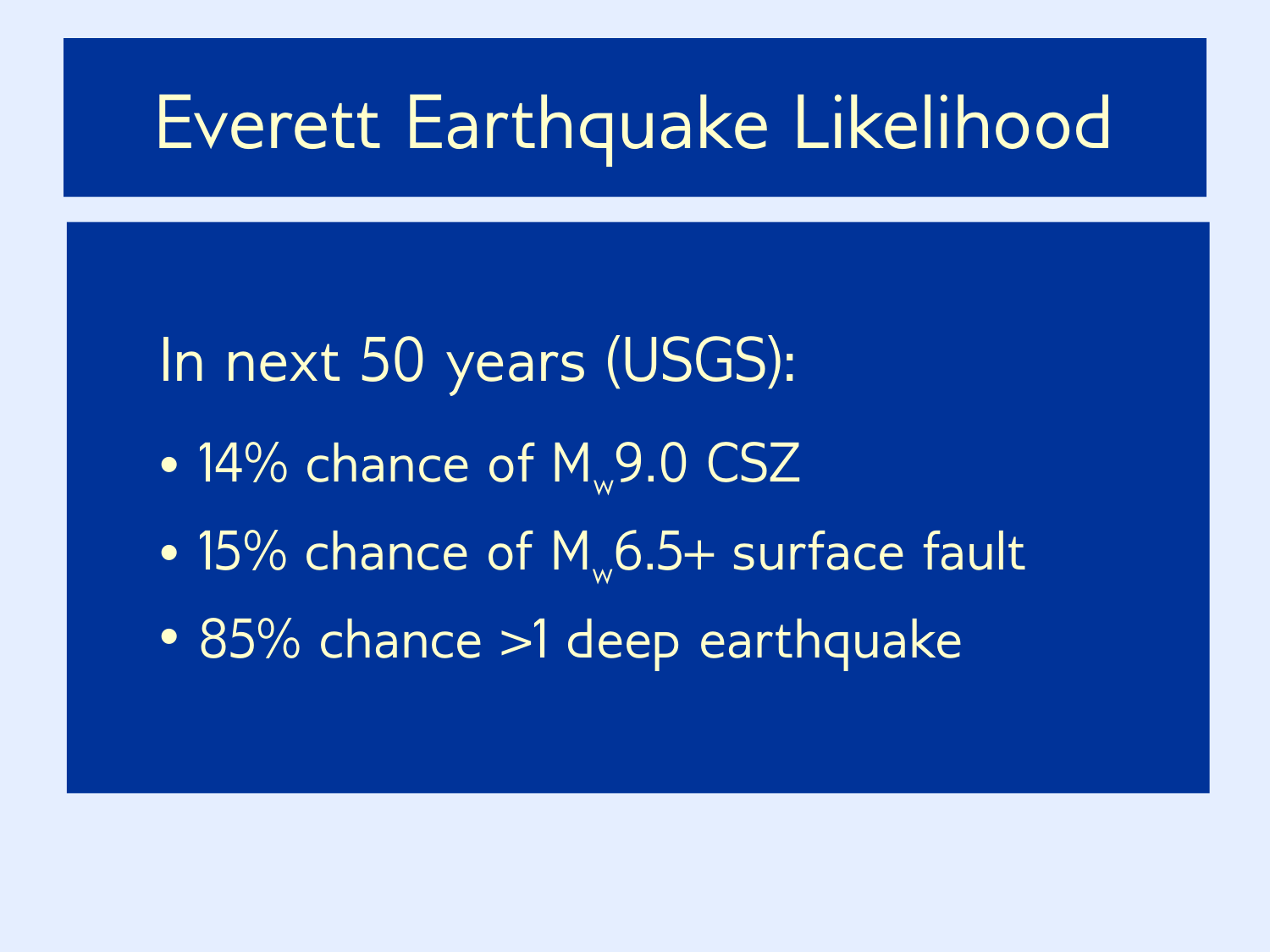

# Everett Earthquake Likelihood

In next 50 years (USGS):
14% chance of Mw9.0 CSZ
15% chance of Mw6.5+ surface fault
85% chance >1 deep earthquake